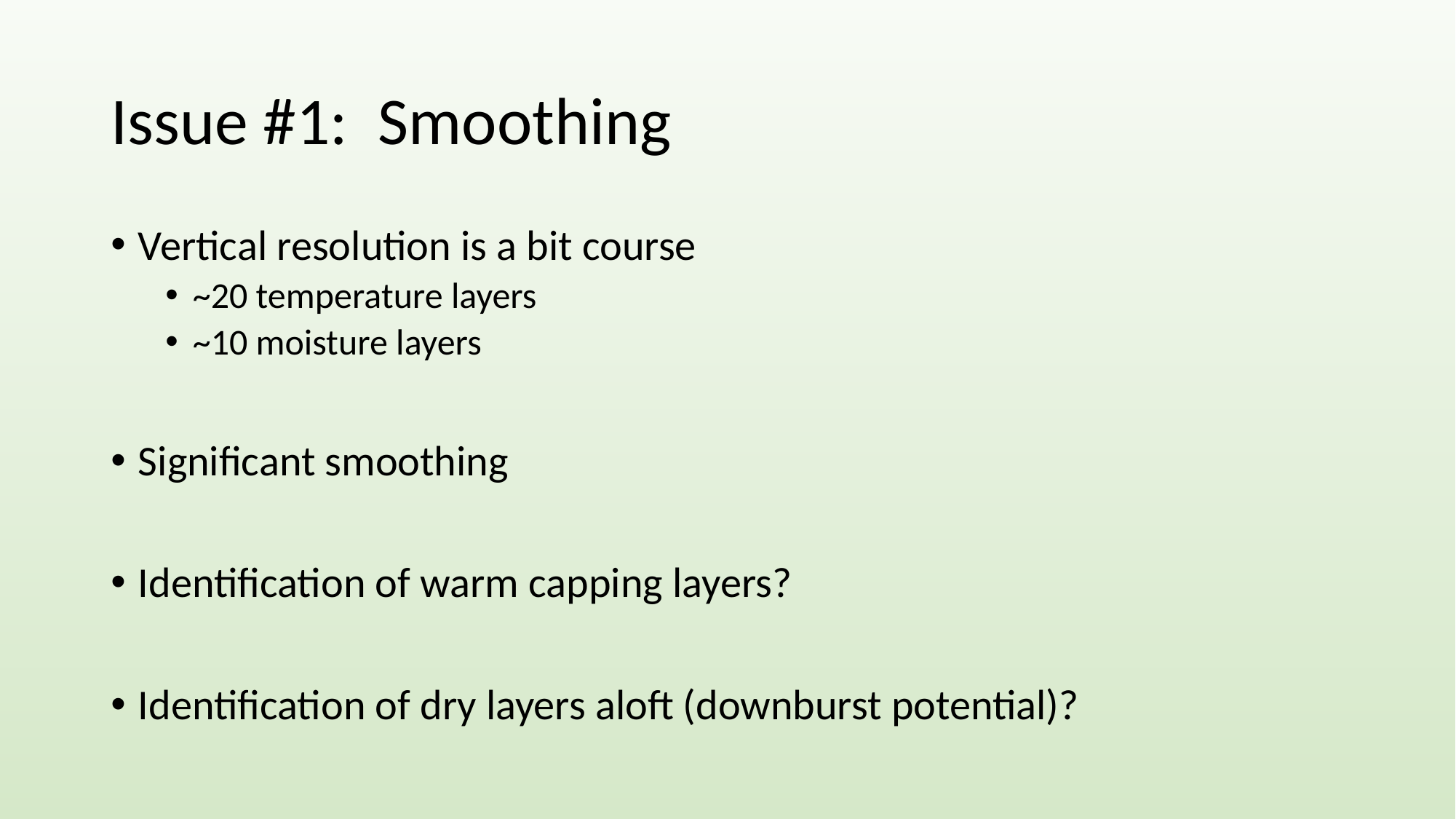

# Issue #1:  Smoothing
Vertical resolution is a bit course
~20 temperature layers
~10 moisture layers

Significant smoothing

Identification of warm capping layers?

Identification of dry layers aloft (downburst potential)?